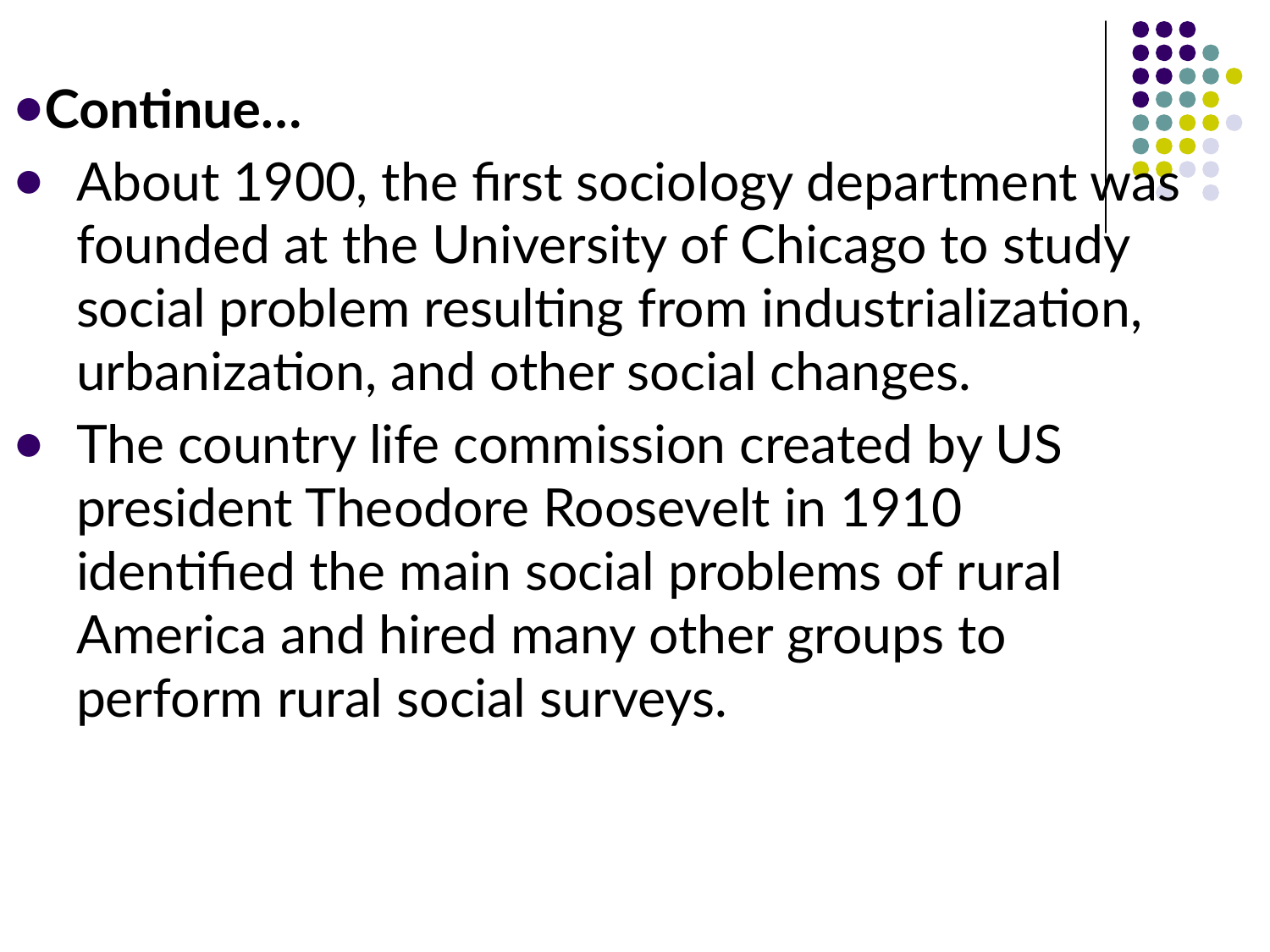

Continue…
About 1900, the first sociology department was founded at the University of Chicago to study social problem resulting from industrialization,  urbanization, and other social changes.
The country life commission created by US president Theodore Roosevelt in 1910 identified the main social problems of rural America and hired many other groups to perform rural social surveys.